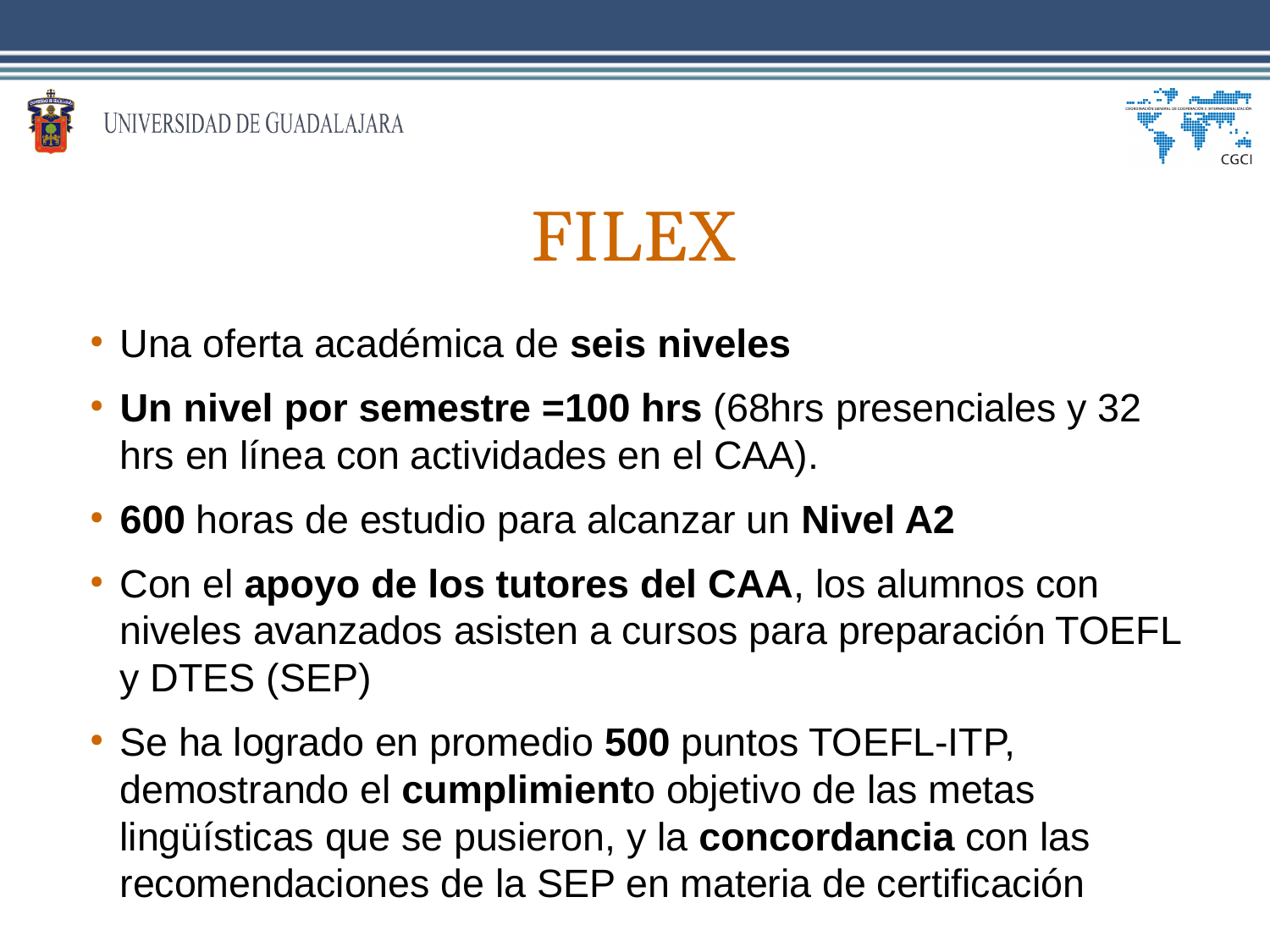

# FILEX
Una oferta académica de seis niveles
Un nivel por semestre =100 hrs (68hrs presenciales y 32 hrs en línea con actividades en el CAA).
600 horas de estudio para alcanzar un Nivel A2
Con el apoyo de los tutores del CAA, los alumnos con niveles avanzados asisten a cursos para preparación TOEFL y DTES (SEP)
Se ha logrado en promedio 500 puntos TOEFL-ITP, demostrando el cumplimiento objetivo de las metas lingüísticas que se pusieron, y la concordancia con las recomendaciones de la SEP en materia de certificación